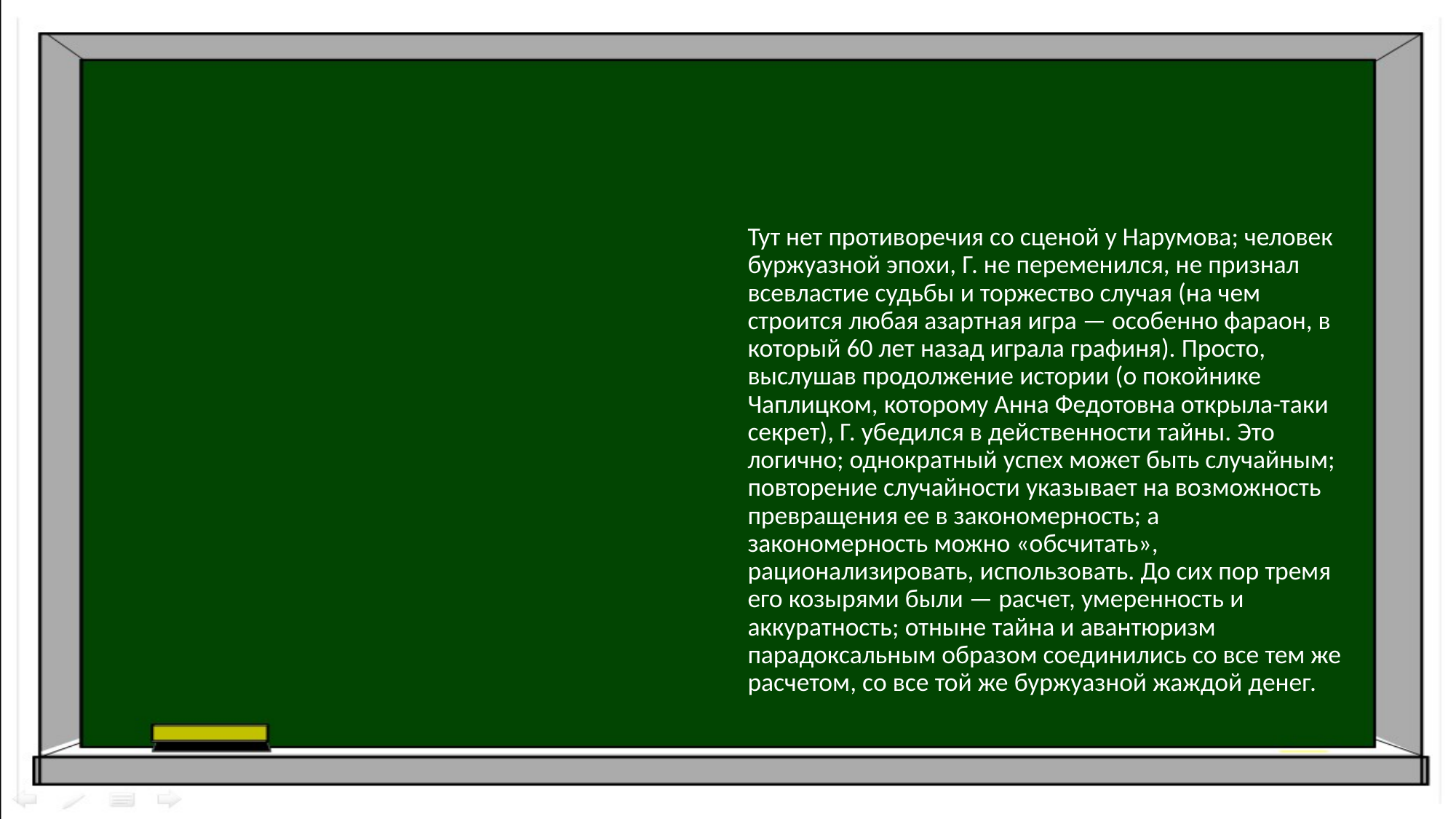

#

Тут нет противоречия со сценой у Нарумова; человек буржуазной эпохи, Г. не переменился, не признал всевластие судьбы и торжество случая (на чем строится любая азартная игра — особенно фараон, в который 60 лет назад играла графиня). Просто, выслушав продолжение истории (о покойнике Чаплицком, которому Анна Федотовна открыла-таки секрет), Г. убедился в действенности тайны. Это логично; однократный успех может быть случайным; повторение случайности указывает на возможность превращения ее в закономерность; а закономерность можно «обсчитать», рационализировать, использовать. До сих пор тремя его козырями были — расчет, умеренность и аккуратность; отныне тайна и авантюризм парадоксальным образом соединились со все тем же расчетом, со все той же буржуазной жаждой денег.